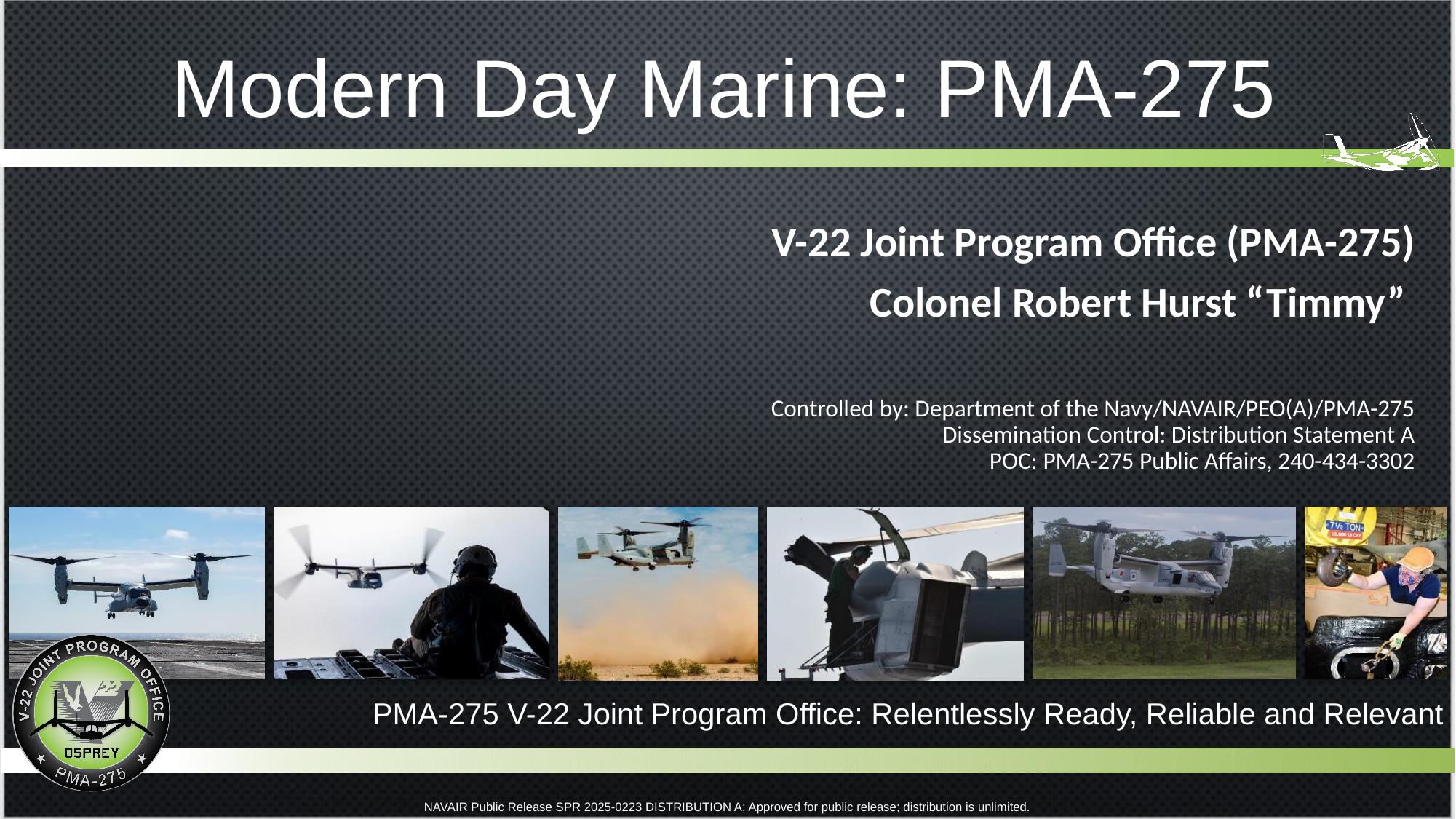

# Modern Day Marine: PMA-275
V-22 Joint Program Office (PMA-275)
Colonel Robert Hurst “Timmy”

Controlled by: Department of the Navy/NAVAIR/PEO(A)/PMA-275​​​
Dissemination Control: Distribution Statement A
POC: PMA-275 Public Affairs, 240-434-3302